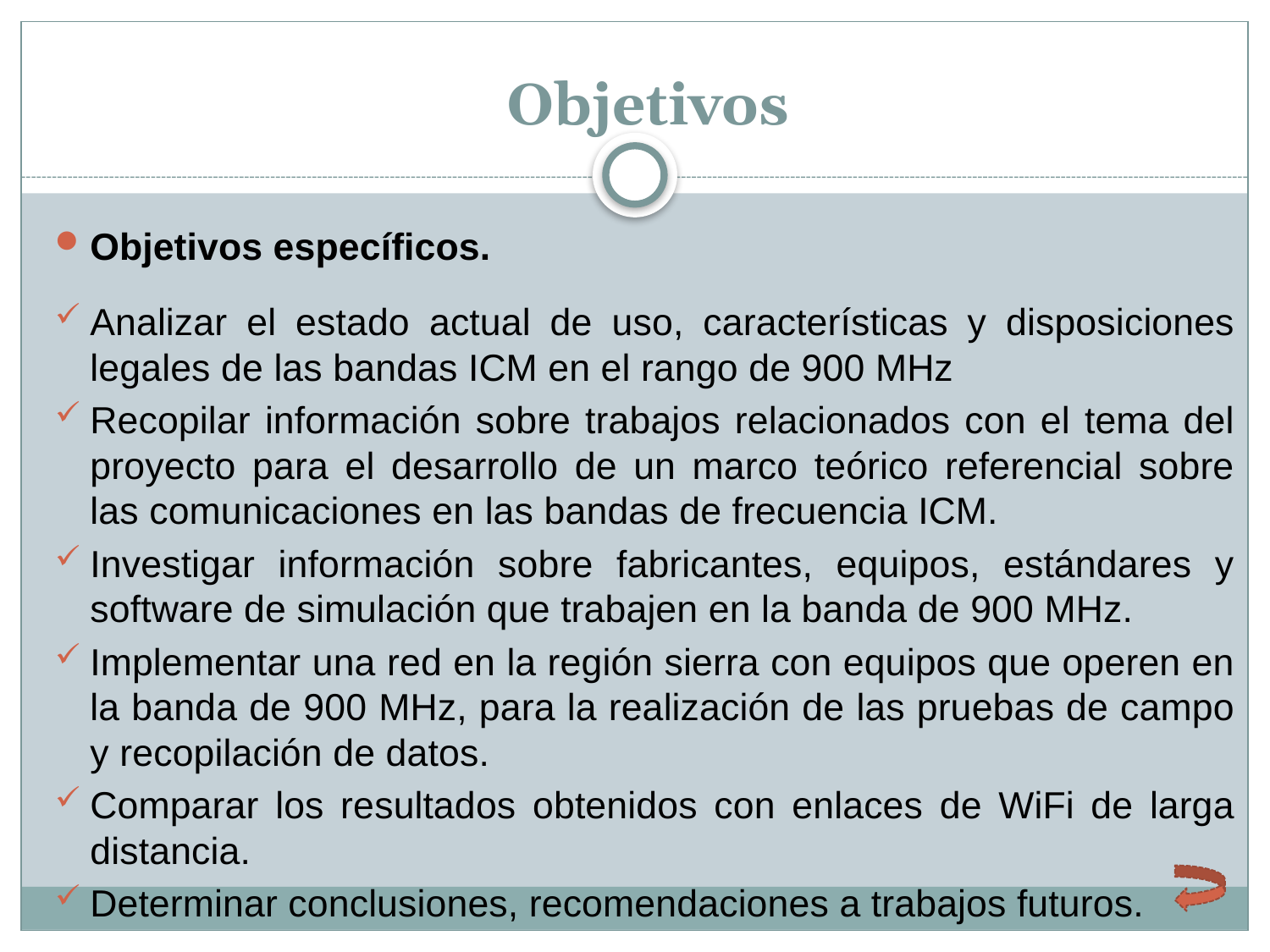

# Objetivos
Objetivos específicos.

Analizar el estado actual de uso, características y disposiciones legales de las bandas ICM en el rango de 900 MHz
Recopilar información sobre trabajos relacionados con el tema del proyecto para el desarrollo de un marco teórico referencial sobre las comunicaciones en las bandas de frecuencia ICM.
Investigar información sobre fabricantes, equipos, estándares y software de simulación que trabajen en la banda de 900 MHz.
Implementar una red en la región sierra con equipos que operen en la banda de 900 MHz, para la realización de las pruebas de campo y recopilación de datos.
Comparar los resultados obtenidos con enlaces de WiFi de larga distancia.
Determinar conclusiones, recomendaciones a trabajos futuros.